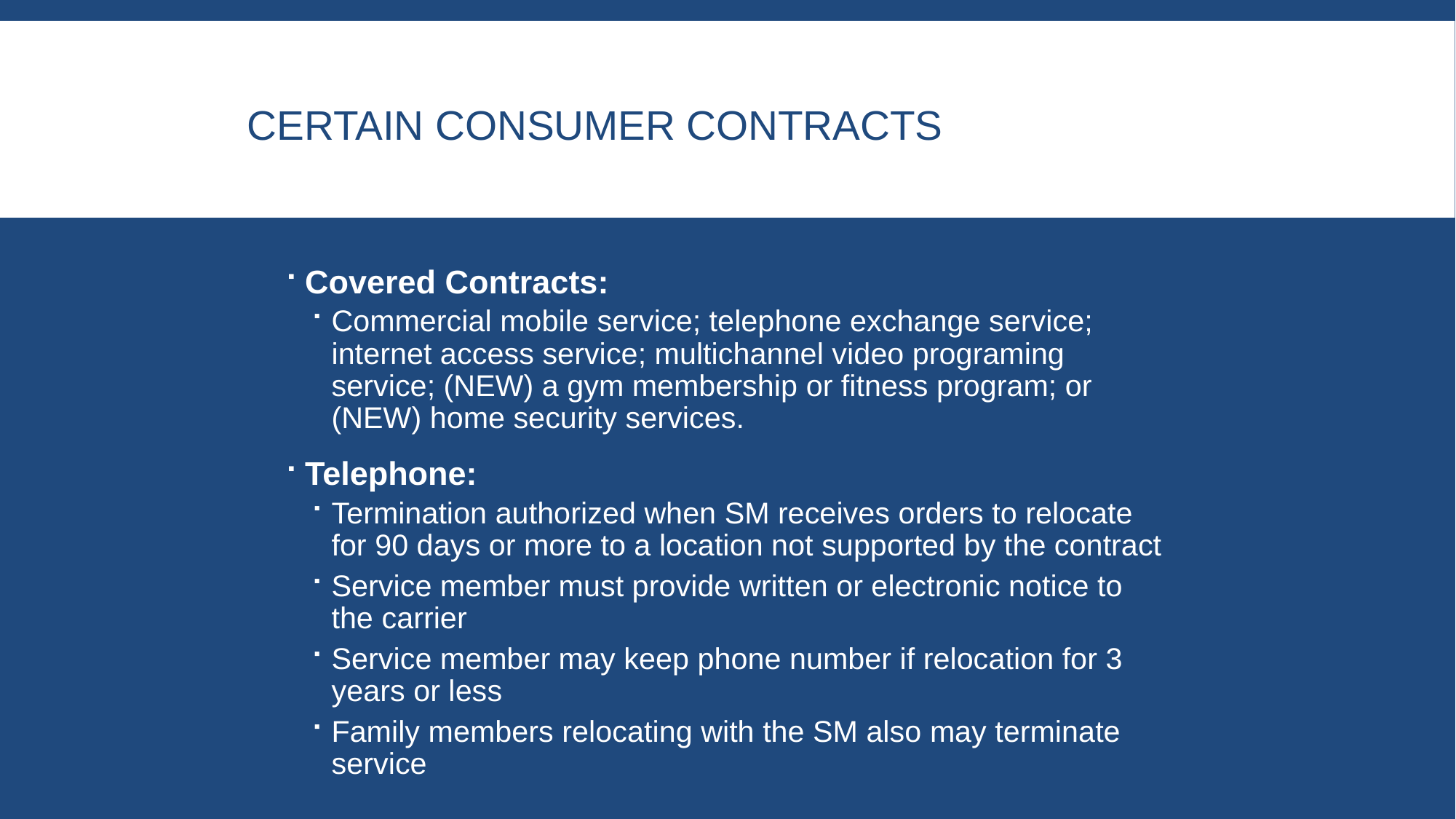

# Certain consumer contracts

Covered Contracts:
Commercial mobile service; telephone exchange service; internet access service; multichannel video programing service; (NEW) a gym membership or fitness program; or (NEW) home security services.
Telephone:
Termination authorized when SM receives orders to relocate for 90 days or more to a location not supported by the contract
Service member must provide written or electronic notice to the carrier
Service member may keep phone number if relocation for 3 years or less
Family members relocating with the SM also may terminate service